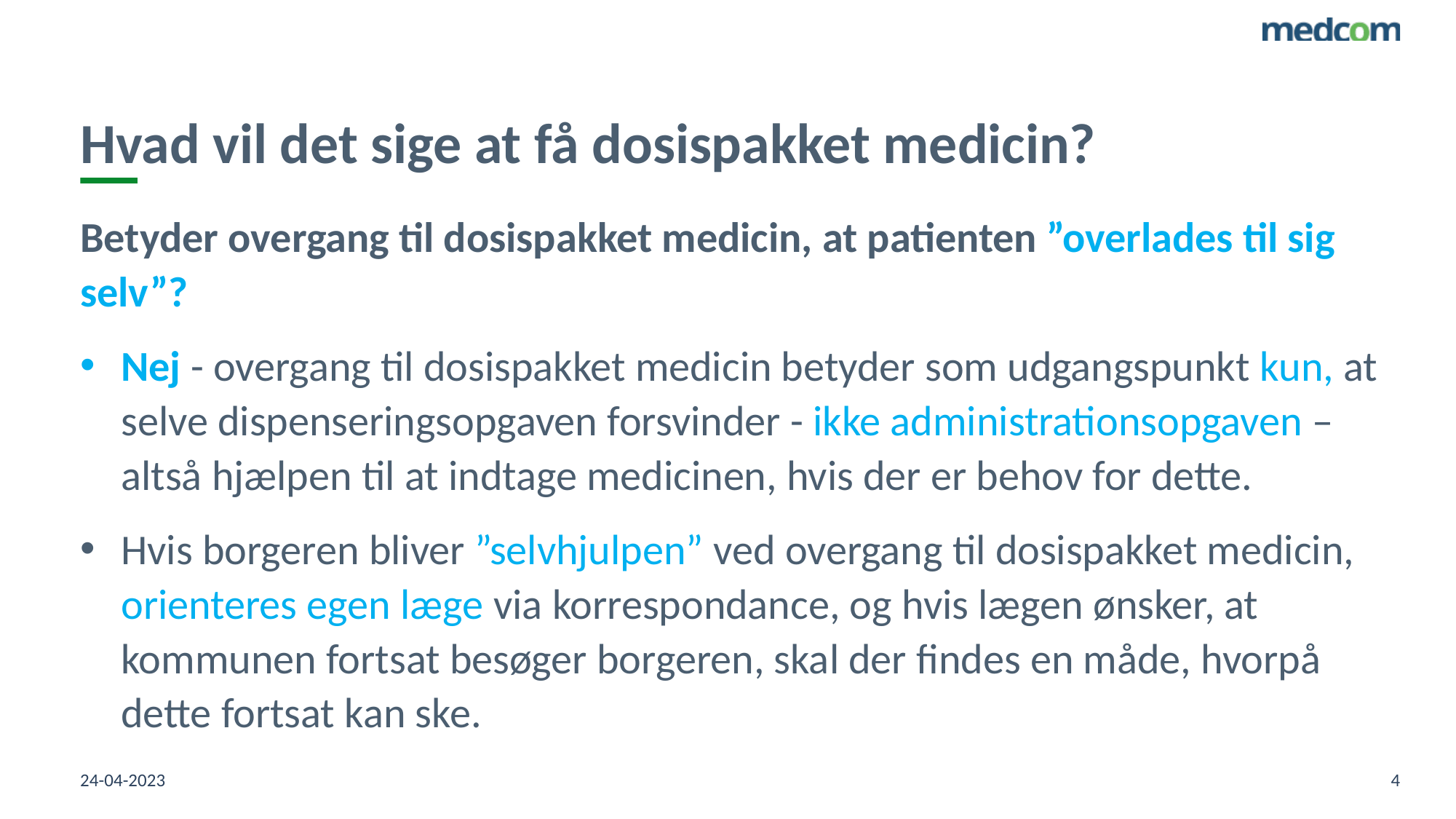

# Hvad vil det sige at få dosispakket medicin?
Betyder overgang til dosispakket medicin, at patienten ”overlades til sig selv”?
Nej - overgang til dosispakket medicin betyder som udgangspunkt kun, at selve dispenseringsopgaven forsvinder - ikke administrationsopgaven – altså hjælpen til at indtage medicinen, hvis der er behov for dette.
Hvis borgeren bliver ”selvhjulpen” ved overgang til dosispakket medicin, orienteres egen læge via korrespondance, og hvis lægen ønsker, at kommunen fortsat besøger borgeren, skal der findes en måde, hvorpå dette fortsat kan ske.

24-04-2023
4